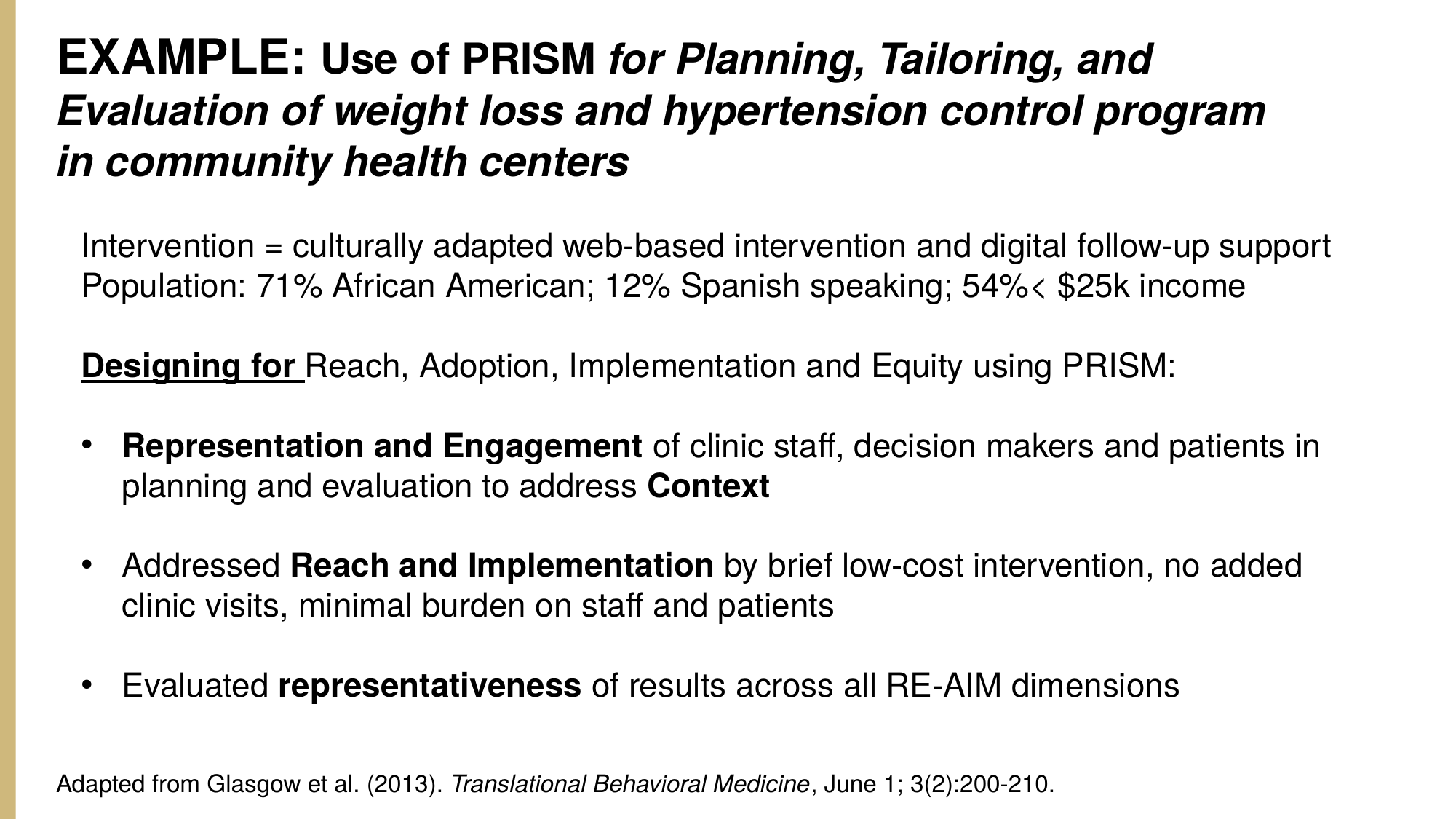

EXAMPLE: Use of PRISM for Planning, Tailoring, and Evaluation of weight loss and hypertension control program in community health centers
Intervention = culturally adapted web-based intervention and digital follow-up support
Population: 71% African American; 12% Spanish speaking; 54%< $25k income

Designing for Reach, Adoption, Implementation and Equity using PRISM:

Representation and Engagement of clinic staff, decision makers and patients in planning and evaluation to address Context

Addressed Reach and Implementation by brief low-cost intervention, no added clinic visits, minimal burden on staff and patients

Evaluated representativeness of results across all RE-AIM dimensions
Adapted from Glasgow et al. (2013). Translational Behavioral Medicine, June 1; 3(2):200-210.